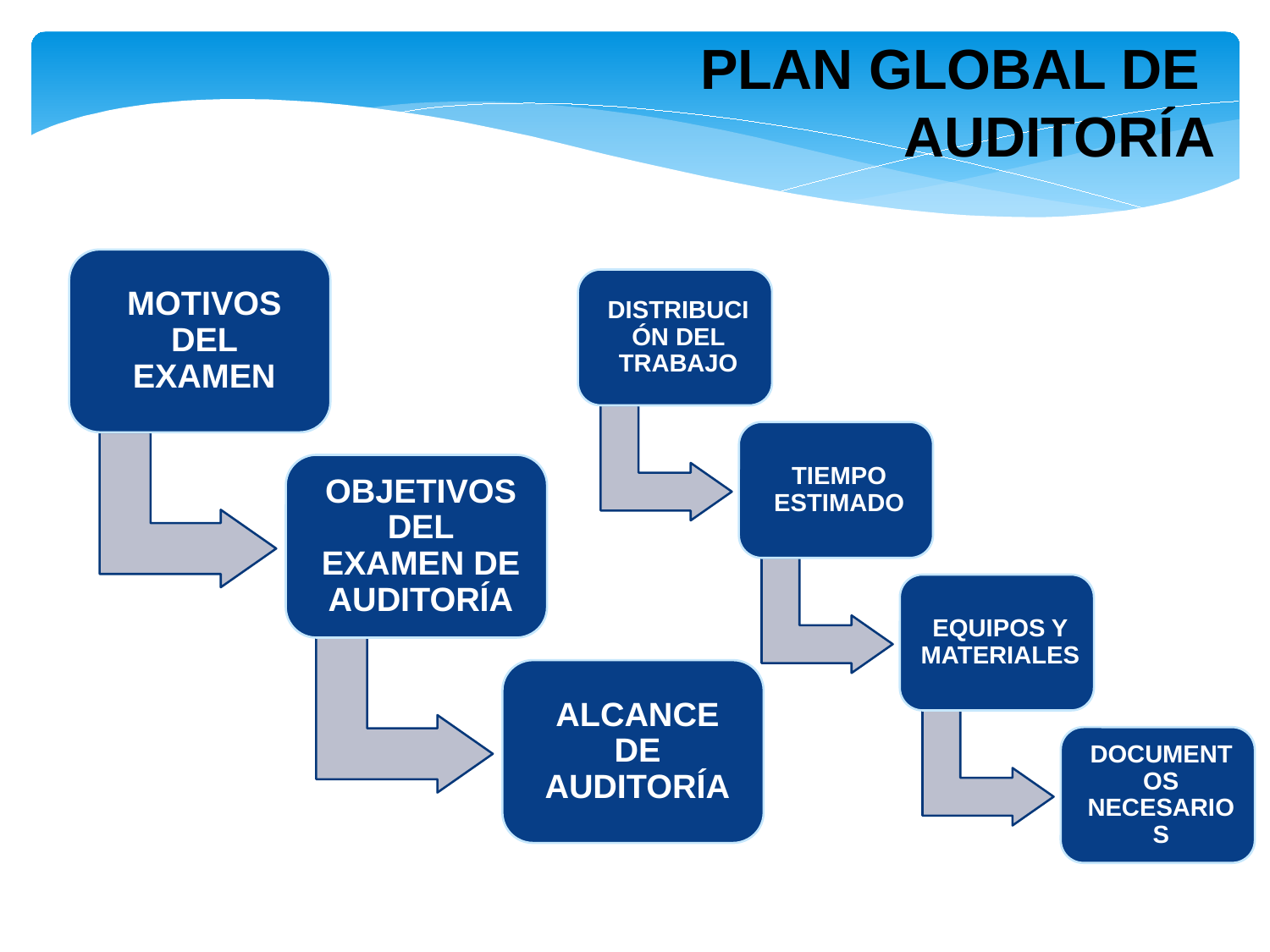

PLAN GLOBAL DE
AUDITORÍA
MOTIVOS DEL EXAMEN
OBJETIVOS DEL EXAMEN DE AUDITORÍA
ALCANCE DE AUDITORÍA
DISTRIBUCIÓN DEL TRABAJO
TIEMPO ESTIMADO
EQUIPOS Y MATERIALES
DOCUMENTOS NECESARIOS